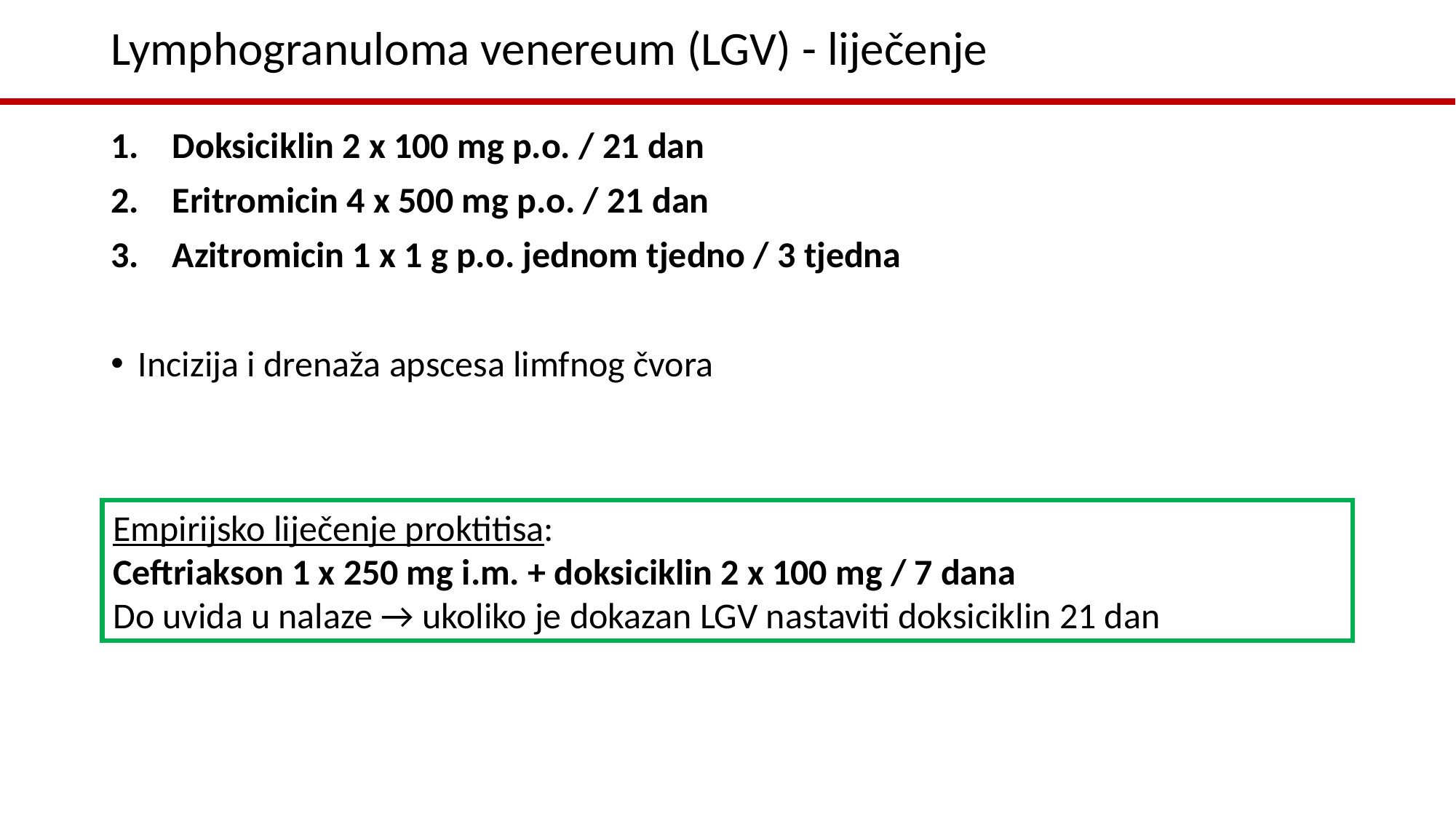

# Lymphogranuloma venereum (LGV) - liječenje
Doksiciklin 2 x 100 mg p.o. / 21 dan
Eritromicin 4 x 500 mg p.o. / 21 dan
Azitromicin 1 x 1 g p.o. jednom tjedno / 3 tjedna

Incizija i drenaža apscesa limfnog čvora

Empirijsko liječenje proktitisa:
Ceftriakson 1 x 250 mg i.m. + doksiciklin 2 x 100 mg / 7 dana
Do uvida u nalaze → ukoliko je dokazan LGV nastaviti doksiciklin 21 dan